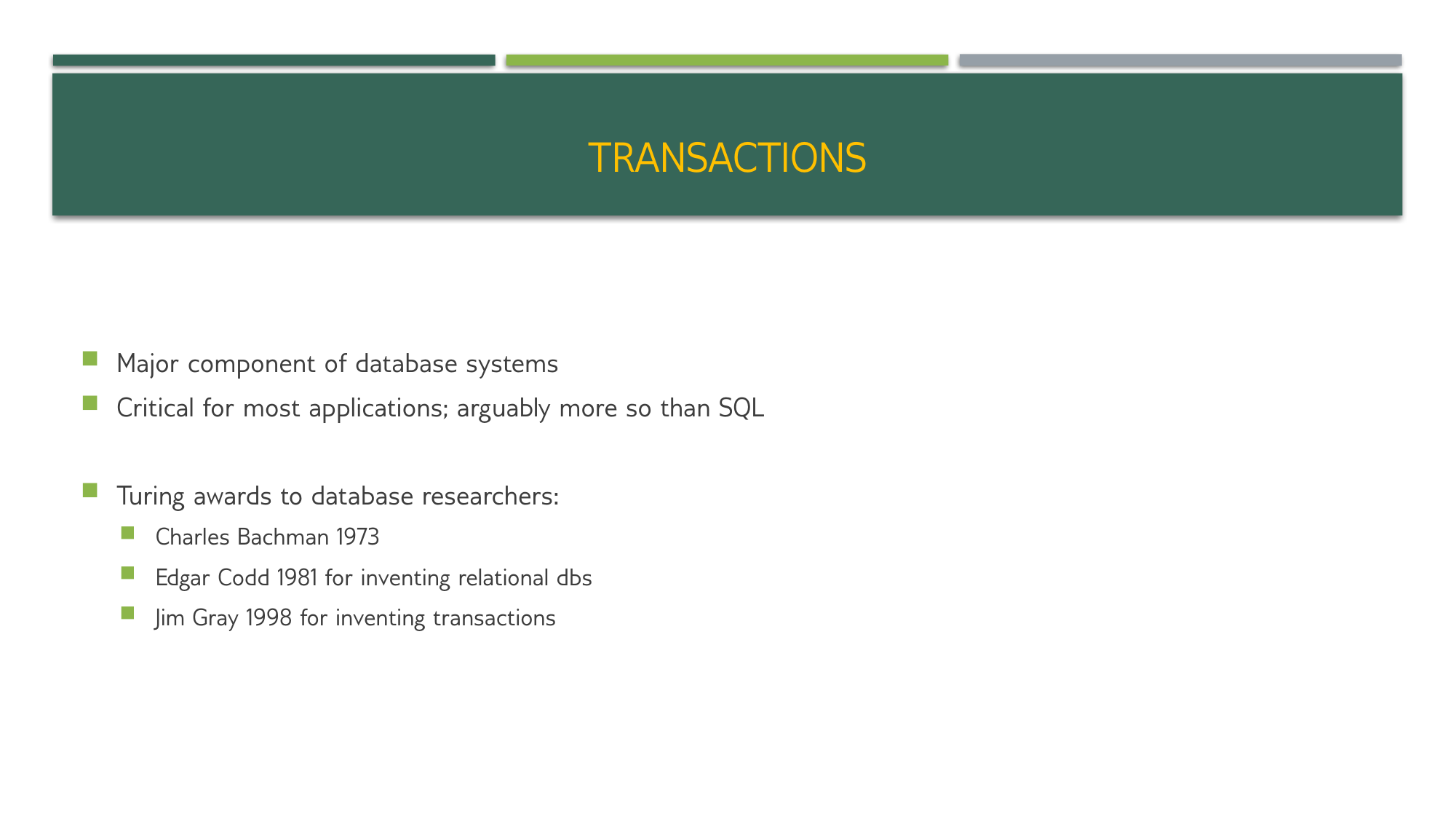

# Transactions
Major component of database systems
Critical for most applications; arguably more so than SQL

Turing awards to database researchers:
Charles Bachman 1973
Edgar Codd 1981 for inventing relational dbs
Jim Gray 1998 for inventing transactions